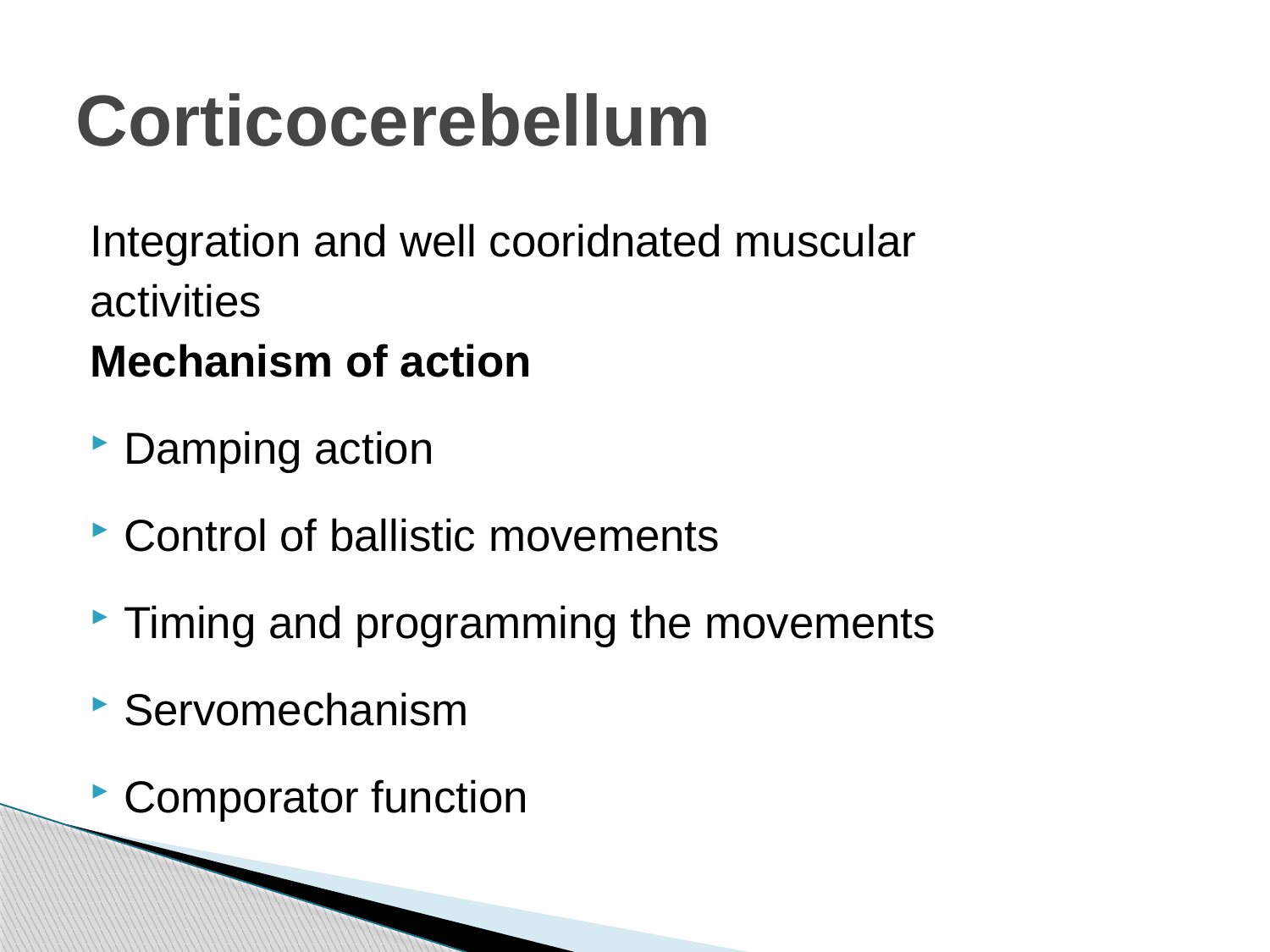

# Corticocerebellum
Integration and well cooridnated muscular
activities
Mechanism of action
Damping action
Control of ballistic movements
Timing and programming the movements
Servomechanism
Comporator function